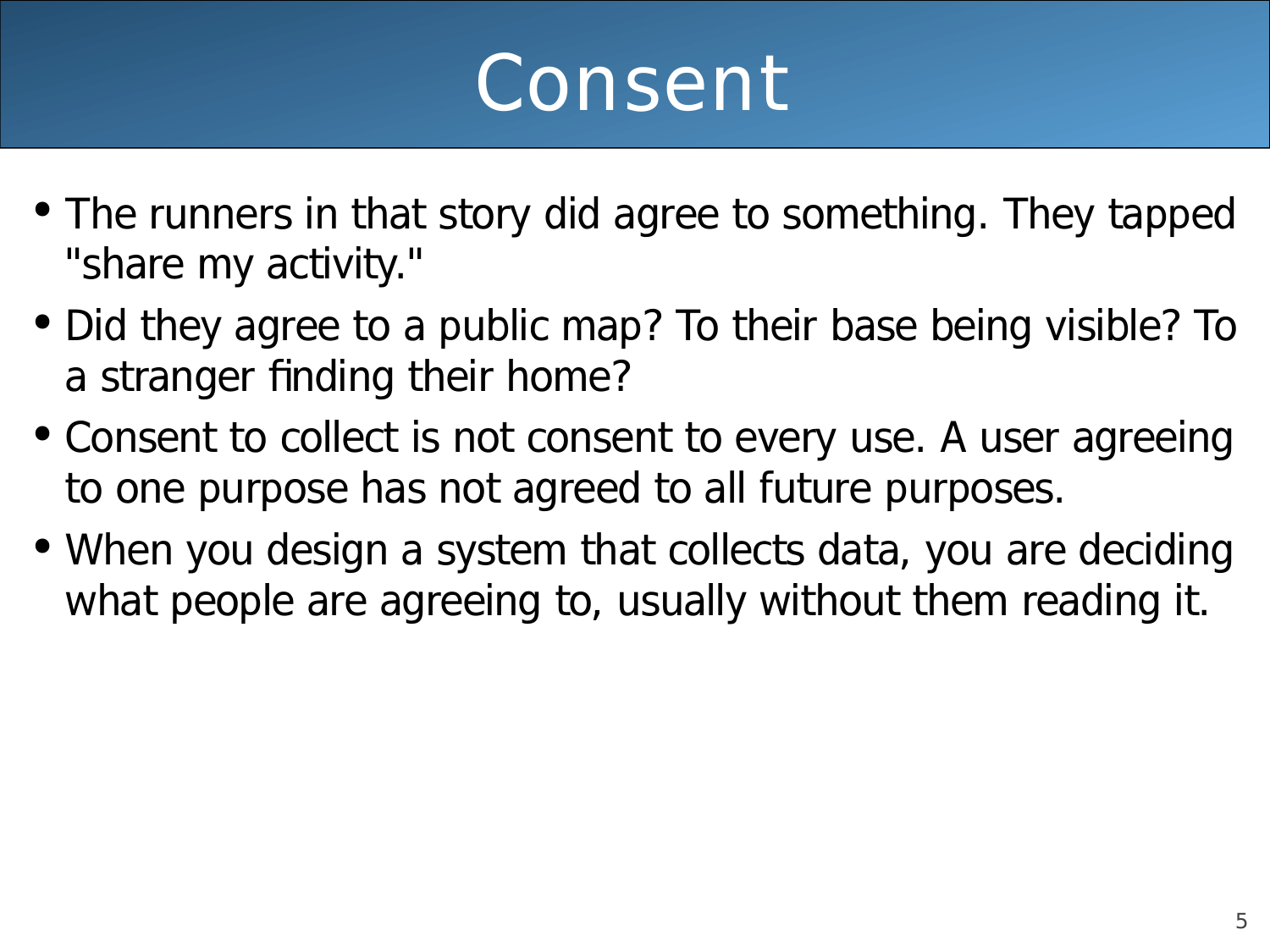

# Consent
The runners in that story did agree to something. They tapped "share my activity."
Did they agree to a public map? To their base being visible? To a stranger finding their home?
Consent to collect is not consent to every use. A user agreeing to one purpose has not agreed to all future purposes.
When you design a system that collects data, you are deciding what people are agreeing to, usually without them reading it.